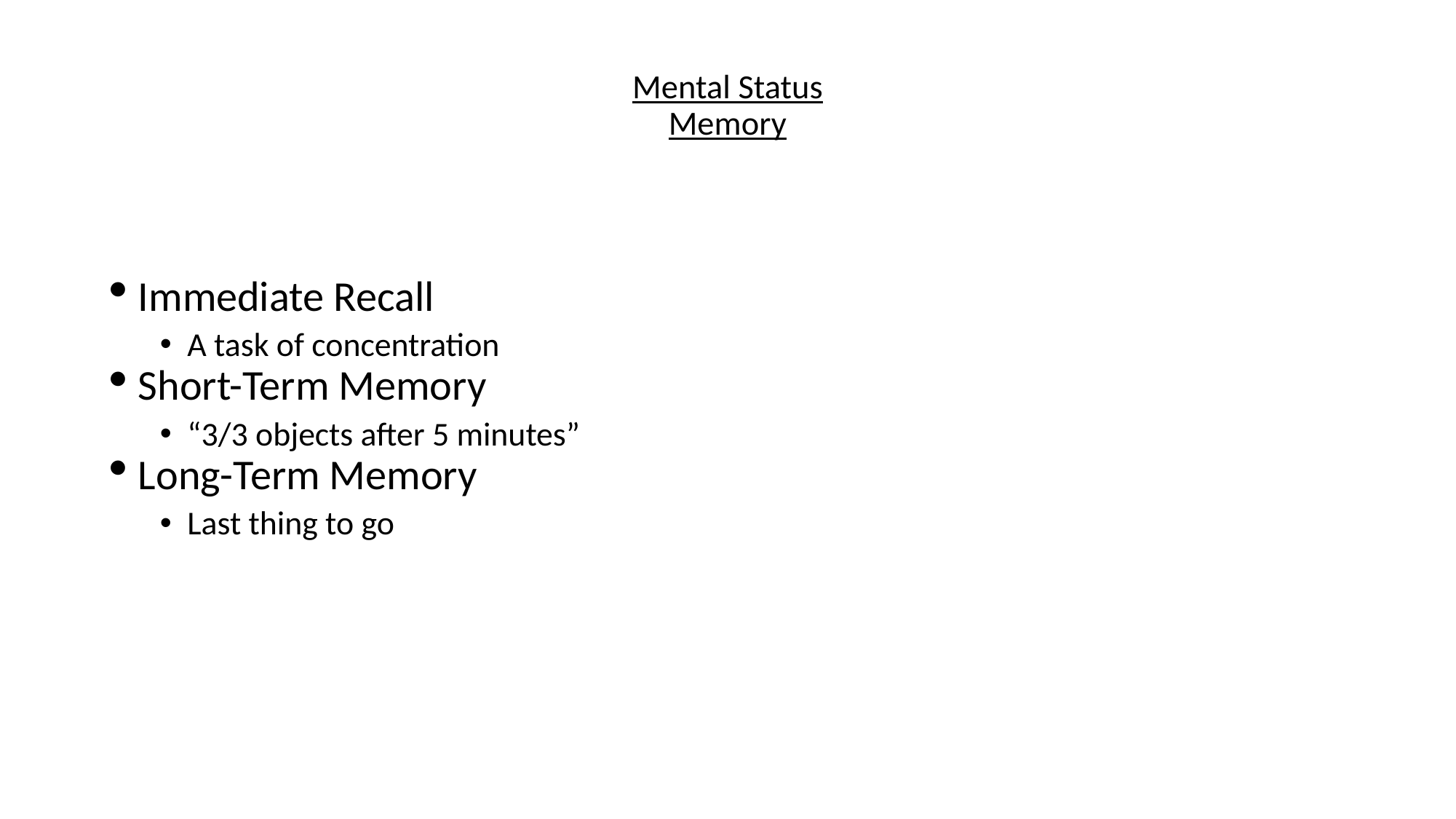

# Mental Status Memory

Immediate Recall
A task of concentration
Short-Term Memory
“3/3 objects after 5 minutes”
Long-Term Memory
Last thing to go